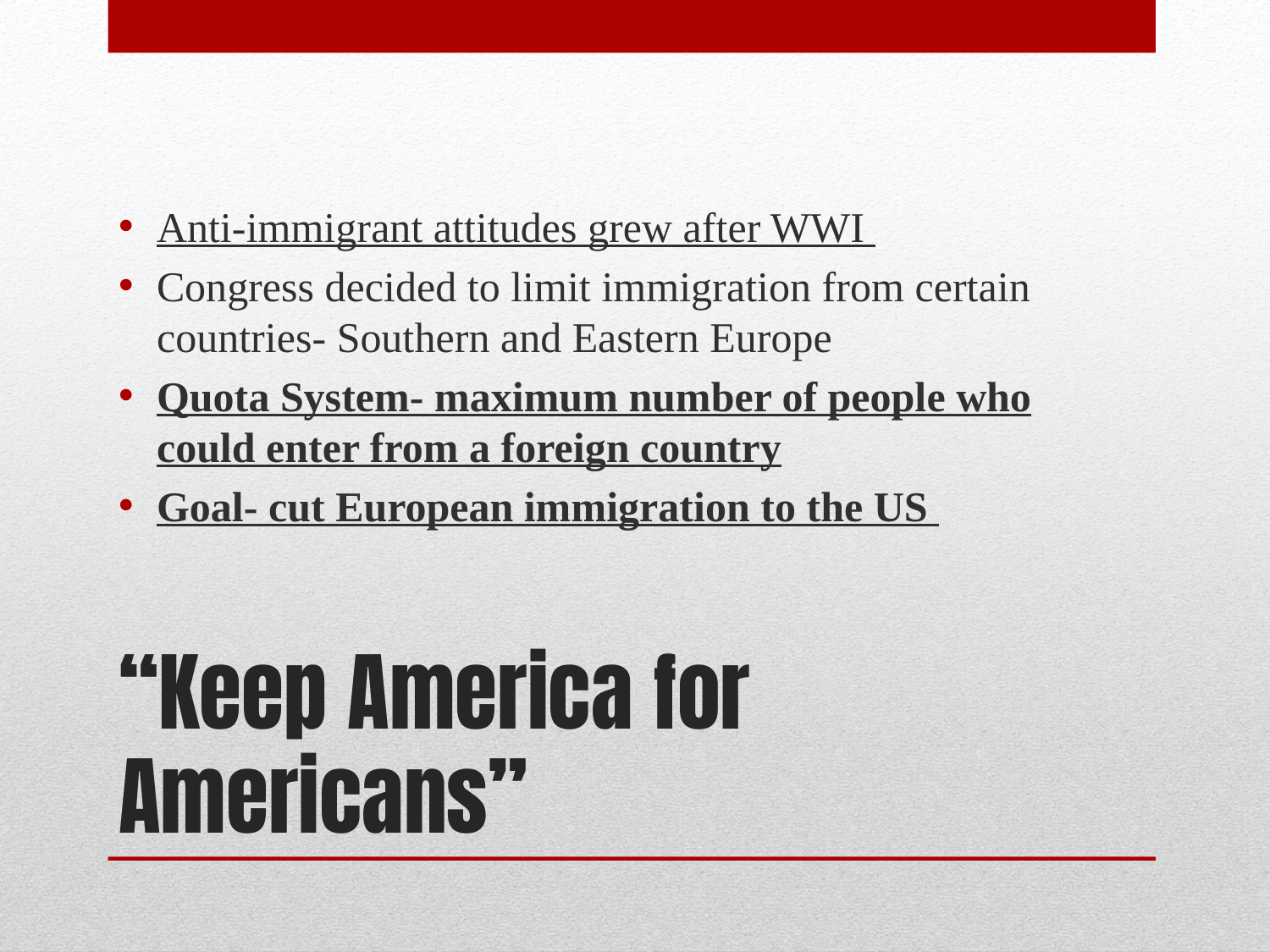

Anti-immigrant attitudes grew after WWI
Congress decided to limit immigration from certain countries- Southern and Eastern Europe
Quota System- maximum number of people who could enter from a foreign country
Goal- cut European immigration to the US
# “Keep America for Americans”